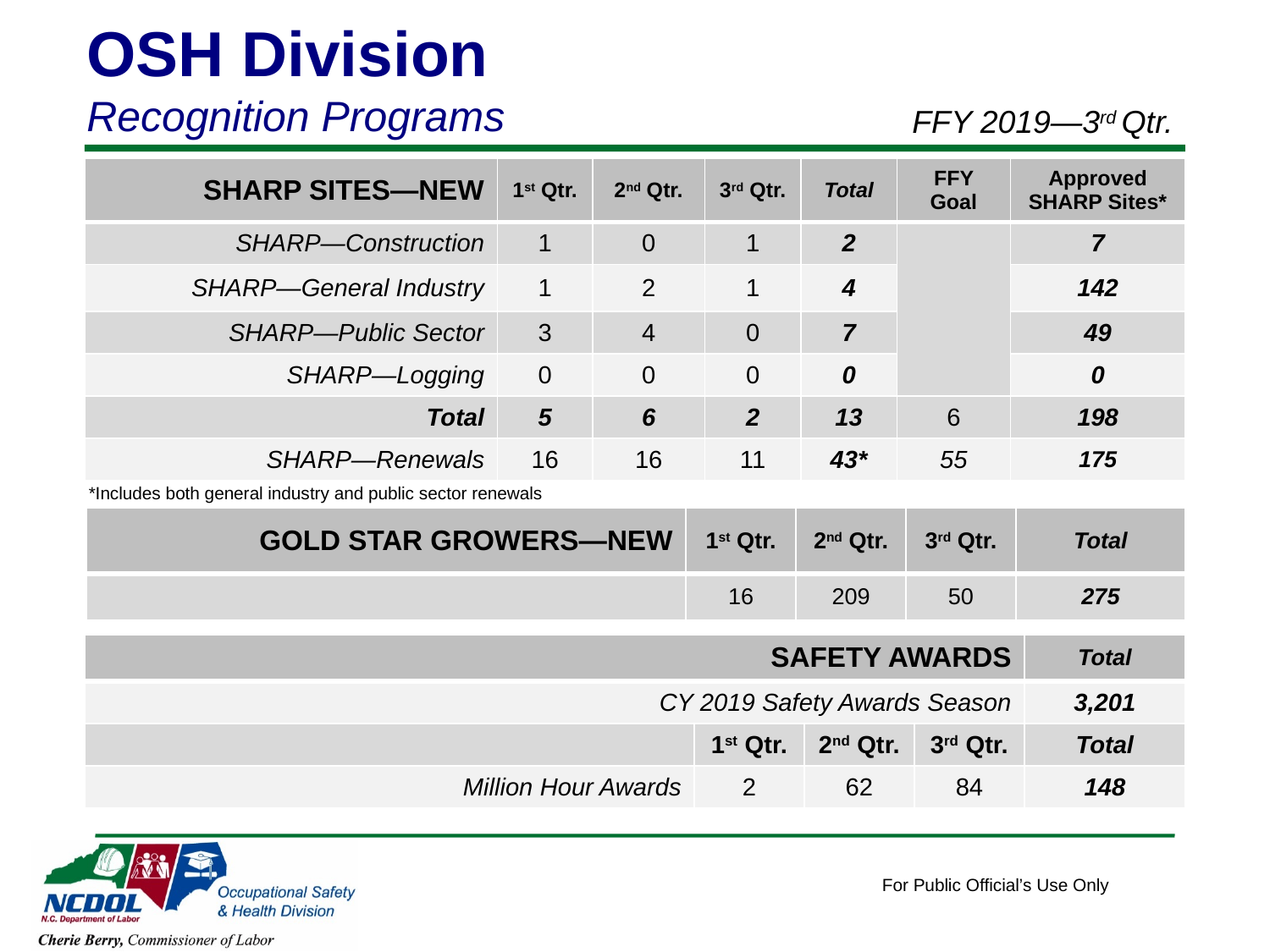

OSH Division
Recognition Programs
FFY 2019—3rd Qtr.
| SHARP SITES—NEW | 1st Qtr. | 2nd Qtr. | 3rd Qtr. | Total | FFY Goal | Approved SHARP Sites\* |
| --- | --- | --- | --- | --- | --- | --- |
| SHARP—Construction | 1 | 0 | 1 | 2 |  | 7 |
| SHARP—General Industry | 1 | 2 | 1 | 4 |  | 142 |
| SHARP—Public Sector | 3 | 4 | 0 | 7 |  | 49 |
| SHARP—Logging | 0 | 0 | 0 | 0 |  | 0 |
| Total | 5 | 6 | 2 | 13 | 6 | 198 |
| SHARP—Renewals | 16 | 16 | 11 | 43\* | 55 | 175 |
*Cumulative Total

*Includes both general industry and public sector renewals
| GOLD STAR GROWERS—NEW | 1st Qtr. | 2nd Qtr. | 3rd Qtr. | Total |
| --- | --- | --- | --- | --- |
|  | 16 | 209 | 50 | 275 |
| SAFETY AWARDS |  |  |  | Total |
| --- | --- | --- | --- | --- |
| CY 2019 Safety Awards Season |  |  |  | 3,201 |
|  | 1st Qtr. | 2nd Qtr. | 3rd Qtr. | Total |
| Million Hour Awards | 2 | 62 | 84 | 148 |